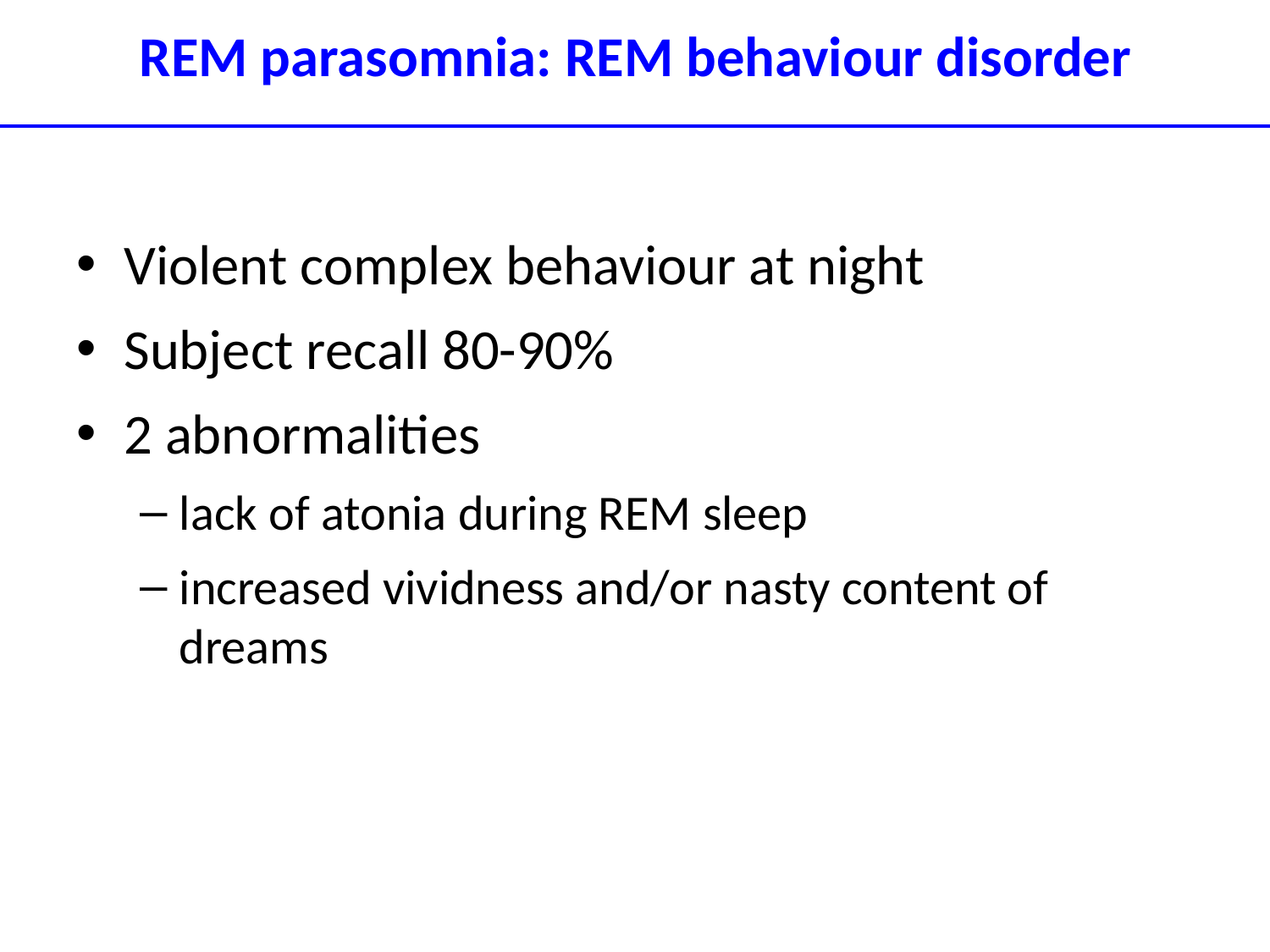

Violent complex behaviour at night
Subject recall 80-90%
2 abnormalities
lack of atonia during REM sleep
increased vividness and/or nasty content of dreams
REM parasomnia: REM behaviour disorder